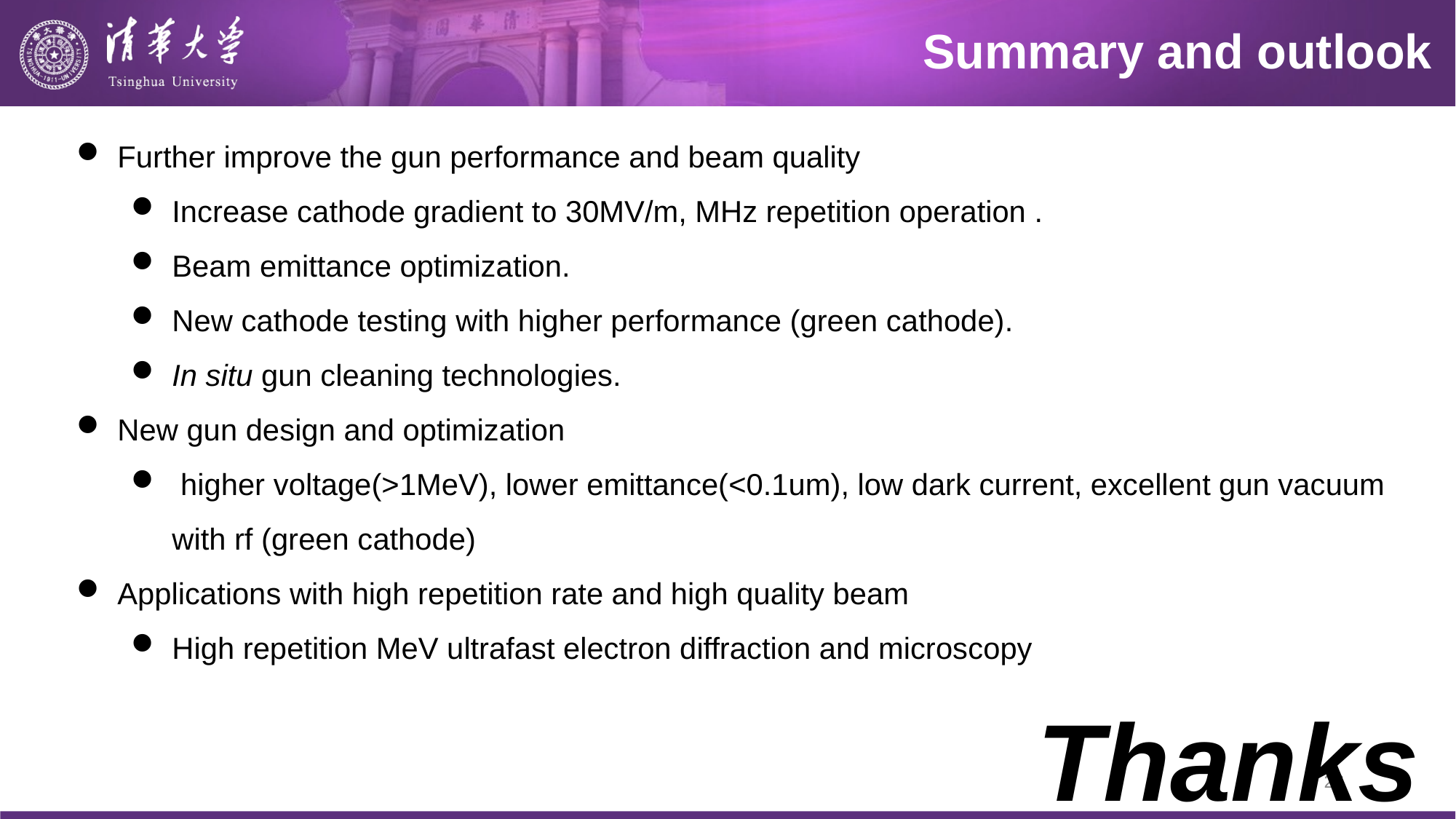

# Summary and outlook
Further improve the gun performance and beam quality
Increase cathode gradient to 30MV/m, MHz repetition operation .
Beam emittance optimization.
New cathode testing with higher performance (green cathode).
In situ gun cleaning technologies.
New gun design and optimization
 higher voltage(>1MeV), lower emittance(<0.1um), low dark current, excellent gun vacuum with rf (green cathode)
Applications with high repetition rate and high quality beam
High repetition MeV ultrafast electron diffraction and microscopy
Thanks
26